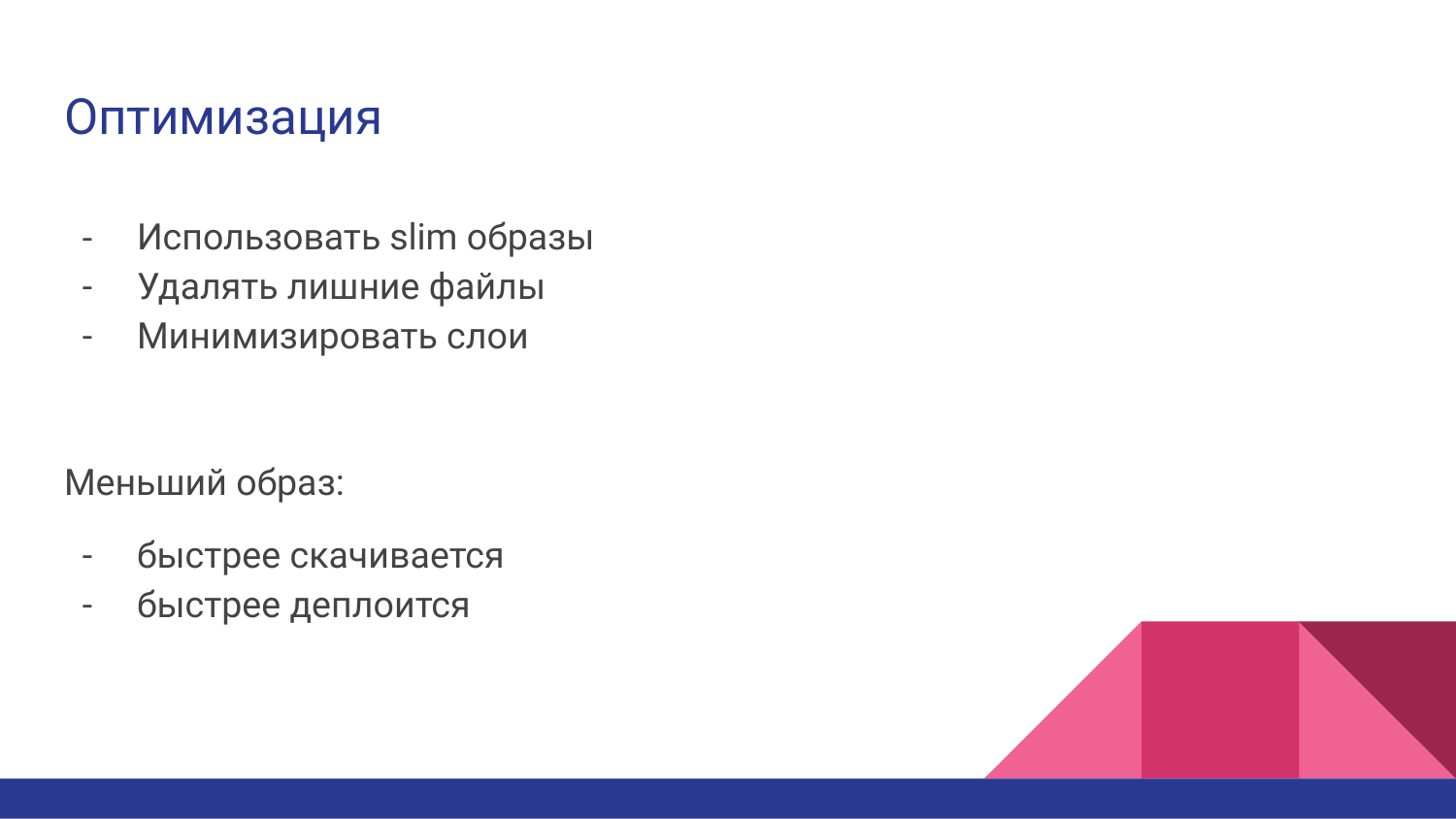

# Оптимизация
Использовать slim образы
Удалять лишние файлы
Минимизировать слои

Меньший образ:
быстрее скачивается
быстрее деплоится